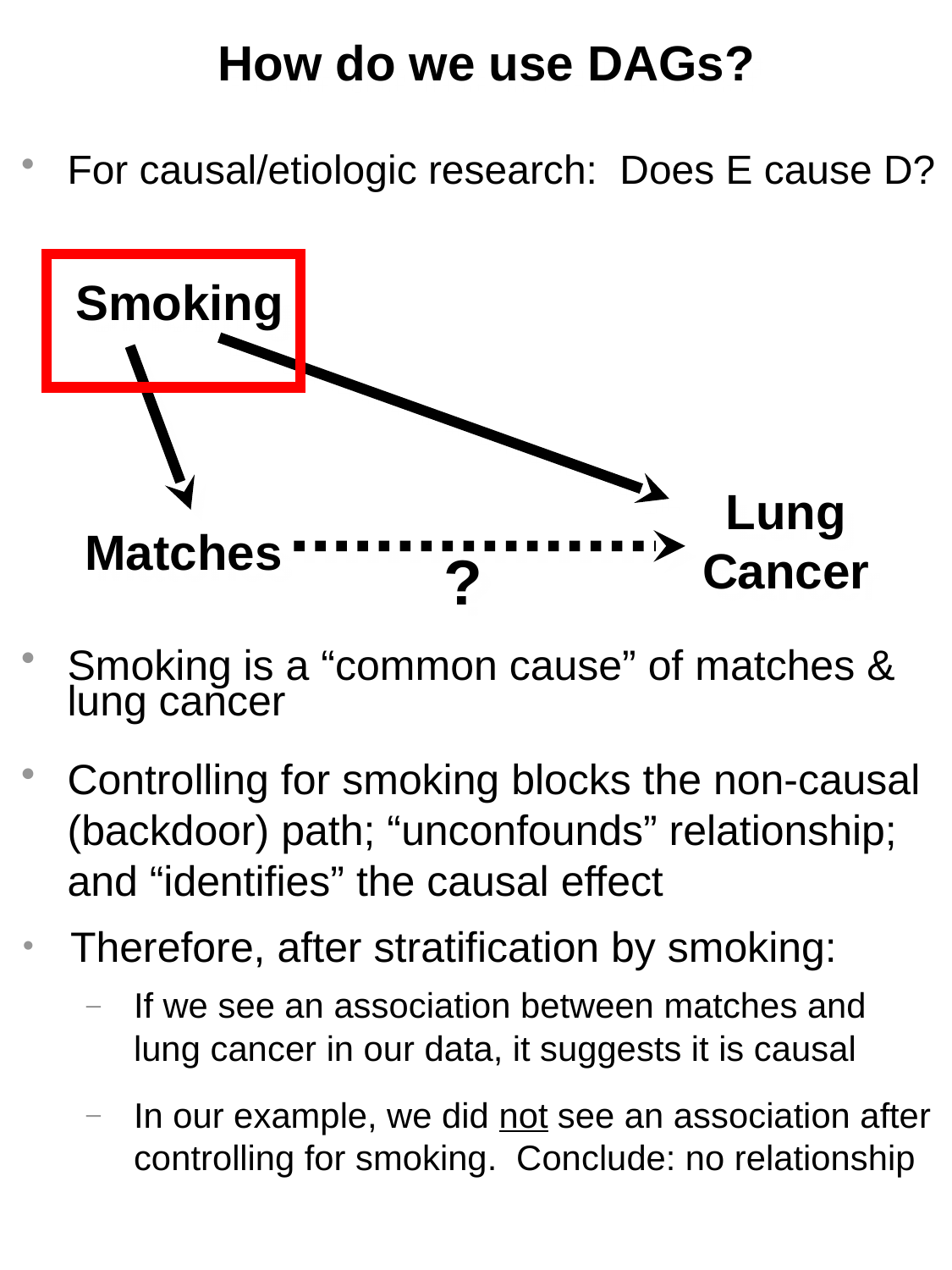

How do we use DAGs?
For causal/etiologic research:  Does E cause D?

Smoking

Lung Cancer
Matches
?

Smoking is a “common cause” of matches & lung cancer
Controlling for smoking blocks the non-causal (backdoor) path; “unconfounds” relationship; and “identifies” the causal effect
Therefore, after stratification by smoking:
If we see an association between matches and lung cancer in our data, it suggests it is causal
In our example, we did not see an association after controlling for smoking.  Conclude: no relationship